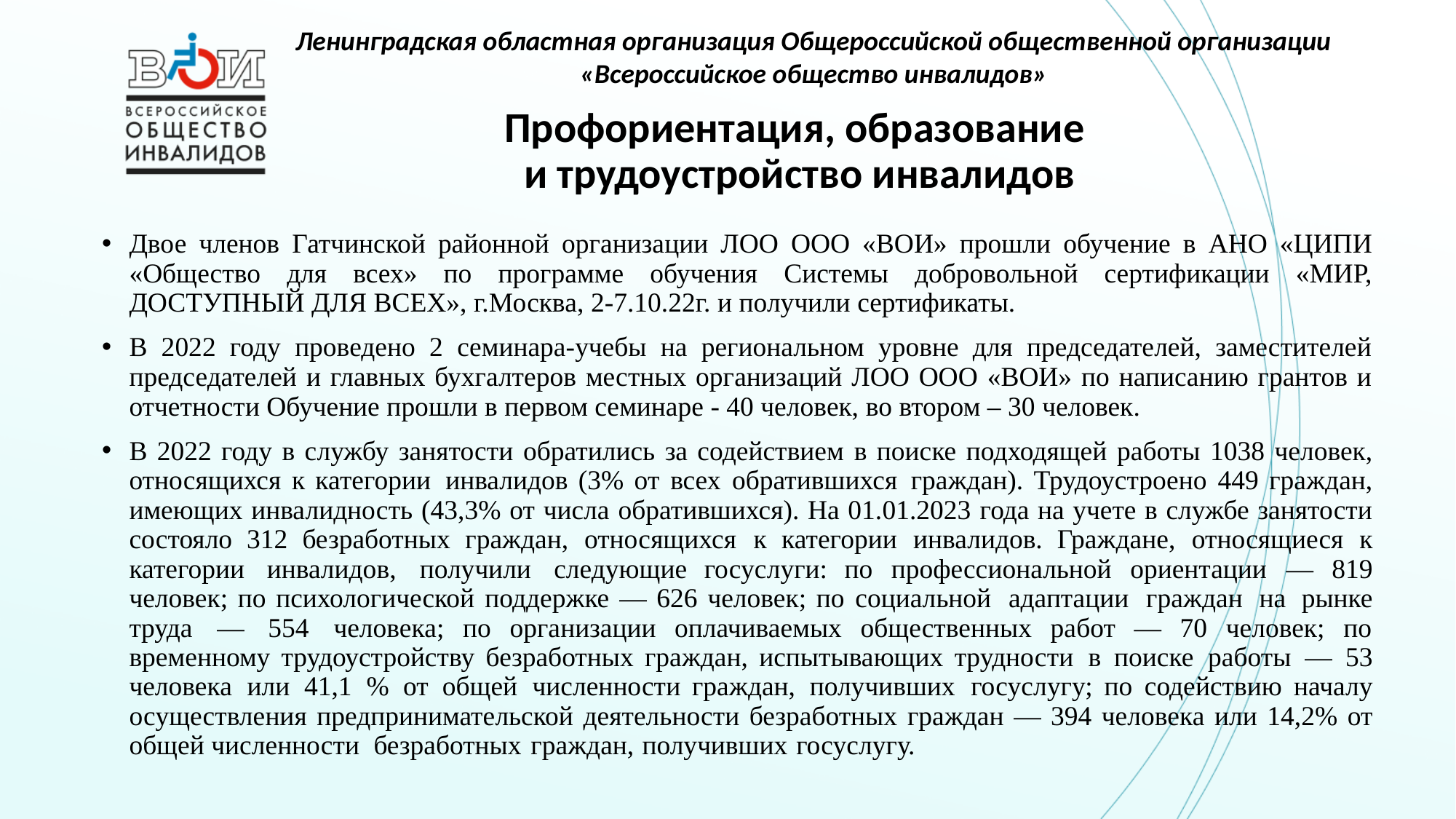

Ленинградская областная организация Общероссийской общественной организации «Всероссийское общество инвалидов»
# Профориентация, образование и трудоустройство инвалидов
Двое членов Гатчинской районной организации ЛОО ООО «ВОИ» прошли обучение в АНО «ЦИПИ «Общество для всех» по программе обучения Системы добровольной сертификации «МИР, ДОСТУПНЫЙ ДЛЯ ВСЕХ», г.Москва, 2-7.10.22г. и получили сертификаты.
В 2022 году проведено 2 семинара-учебы на региональном уровне для председателей, заместителей председателей и главных бухгалтеров местных организаций ЛОО ООО «ВОИ» по написанию грантов и отчетности Обучение прошли в первом семинаре - 40 человек, во втором – 30 человек.
В 2022 году в службу занятости обратились за содействием в поиске подходящей работы 1038 человек, относящихся к категории инвалидов (3% от всех обратившихся граждан). Трудоустроено 449 граждан, имеющих инвалидность (43,3% от числа обратившихся). На 01.01.2023 года на учете в службе занятости состояло 312 безработных граждан, относящихся к категории инвалидов. Граждане, относящиеся к категории инвалидов, получили следующие госуслуги: по профессиональной ориентации — 819 человек; по психологической поддержке — 626 человек; по социальной адаптации граждан на рынке труда — 554 человека; по организации оплачиваемых общественных работ — 70 человек; по временному трудоустройству безработных граждан, испытывающих трудности в поиске работы — 53 человека или 41,1 % от общей численности граждан, получивших госуслугу; по содействию началу осуществления предпринимательской деятельности безработных граждан — 394 человека или 14,2% от общей численности  безработных граждан, получивших госуслугу.